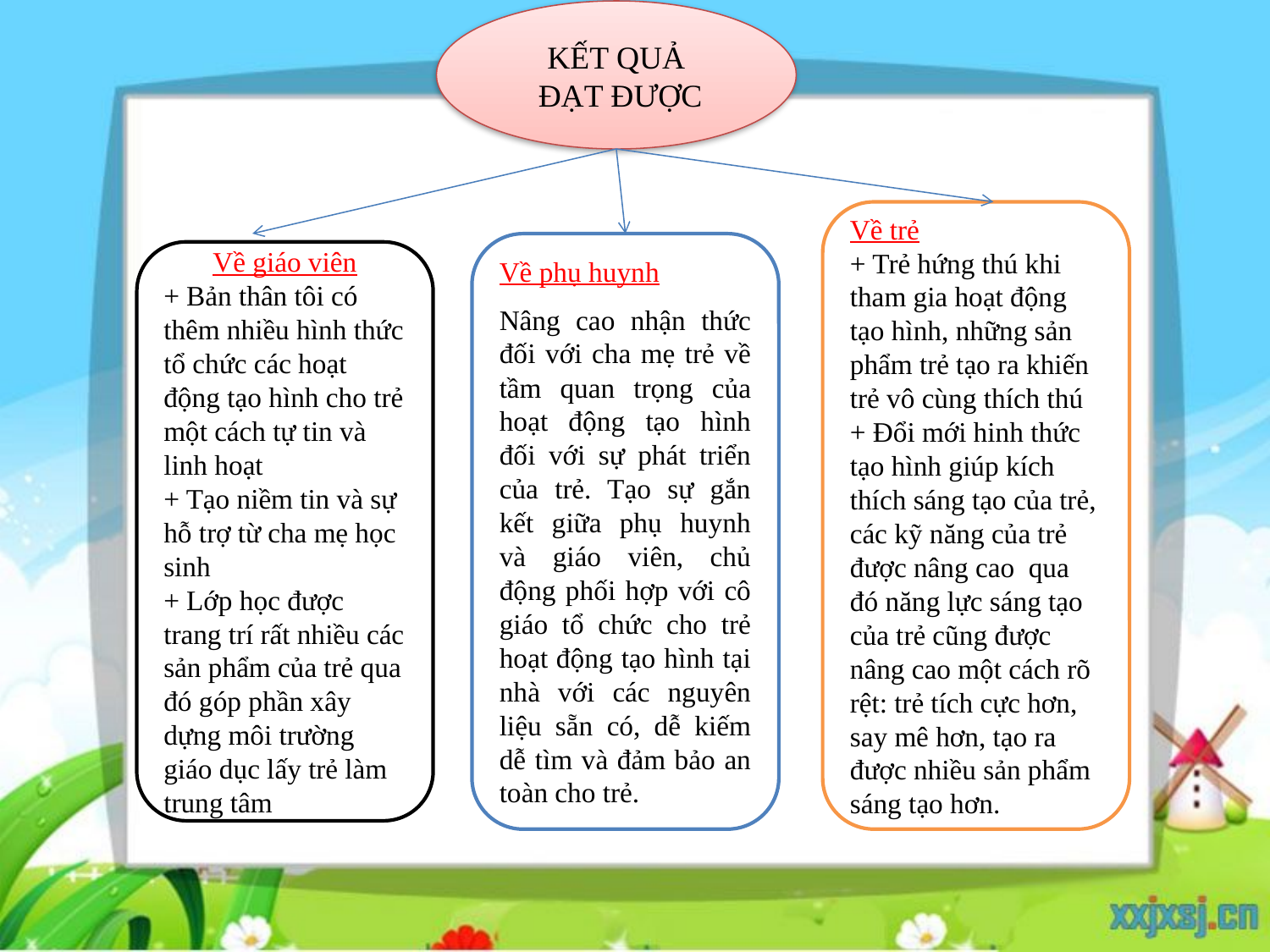

KẾT QUẢ
 ĐẠT ĐƯỢC
Về trẻ
+ Trẻ hứng thú khi tham gia hoạt động tạo hình, những sản phẩm trẻ tạo ra khiến trẻ vô cùng thích thú
+ Đổi mới hinh thức tạo hình giúp kích thích sáng tạo của trẻ, các kỹ năng của trẻ được nâng cao  qua đó năng lực sáng tạo của trẻ cũng được nâng cao một cách rõ rệt: trẻ tích cực hơn, say mê hơn, tạo ra được nhiều sản phẩm sáng tạo hơn.
Về phụ huynh
Nâng cao nhận thức đối với cha mẹ trẻ về tầm quan trọng của hoạt động tạo hình đối với sự phát triển của trẻ. Tạo sự gắn kết giữa phụ huynh và giáo viên, chủ động phối hợp với cô giáo tổ chức cho trẻ hoạt động tạo hình tại nhà với các nguyên liệu sẵn có, dễ kiếm dễ tìm và đảm bảo an toàn cho trẻ.

Về giáo viên
+ Bản thân tôi có thêm nhiều hình thức tổ chức các hoạt động tạo hình cho trẻ một cách tự tin và linh hoạt
+ Tạo niềm tin và sự hỗ trợ từ cha mẹ học sinh
+ Lớp học được trang trí rất nhiều các sản phẩm của trẻ qua đó góp phần xây dựng môi trường giáo dục lấy trẻ làm trung tâm